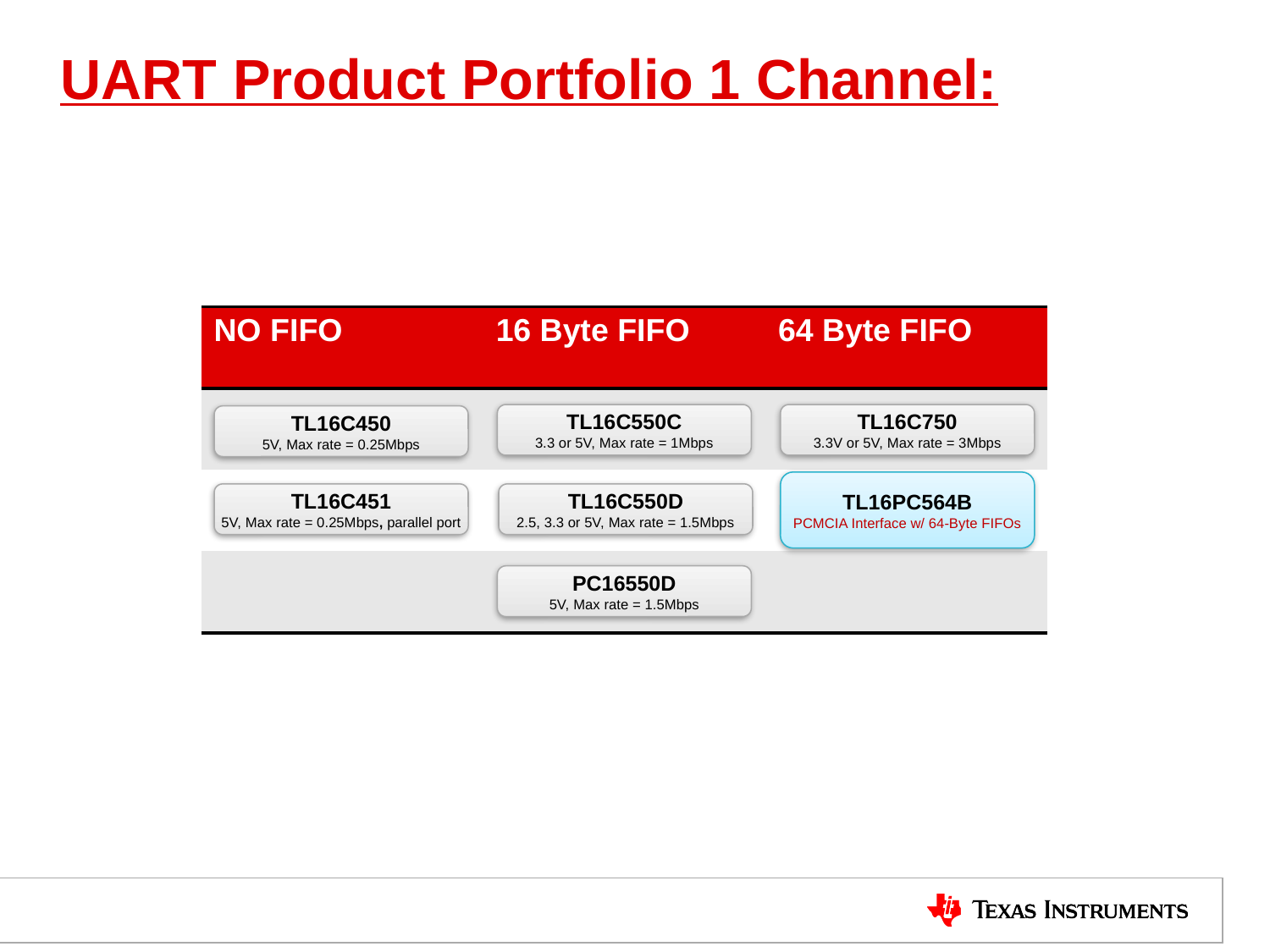

# UART Product Portfolio 1 Channel:
| NO FIFO | 16 Byte FIFO | 64 Byte FIFO |
| --- | --- | --- |
|  |  |  |
|  |  |  |
|  |  |  |
TL16C550C
3.3 or 5V, Max rate = 1Mbps
TL16C750
3.3V or 5V, Max rate = 3Mbps
TL16C450
5V, Max rate = 0.25Mbps
TL16PC564B
PCMCIA Interface w/ 64-Byte FIFOs
TL16C451
5V, Max rate = 0.25Mbps, parallel port
TL16C550D
2.5, 3.3 or 5V, Max rate = 1.5Mbps
PC16550D
5V, Max rate = 1.5Mbps